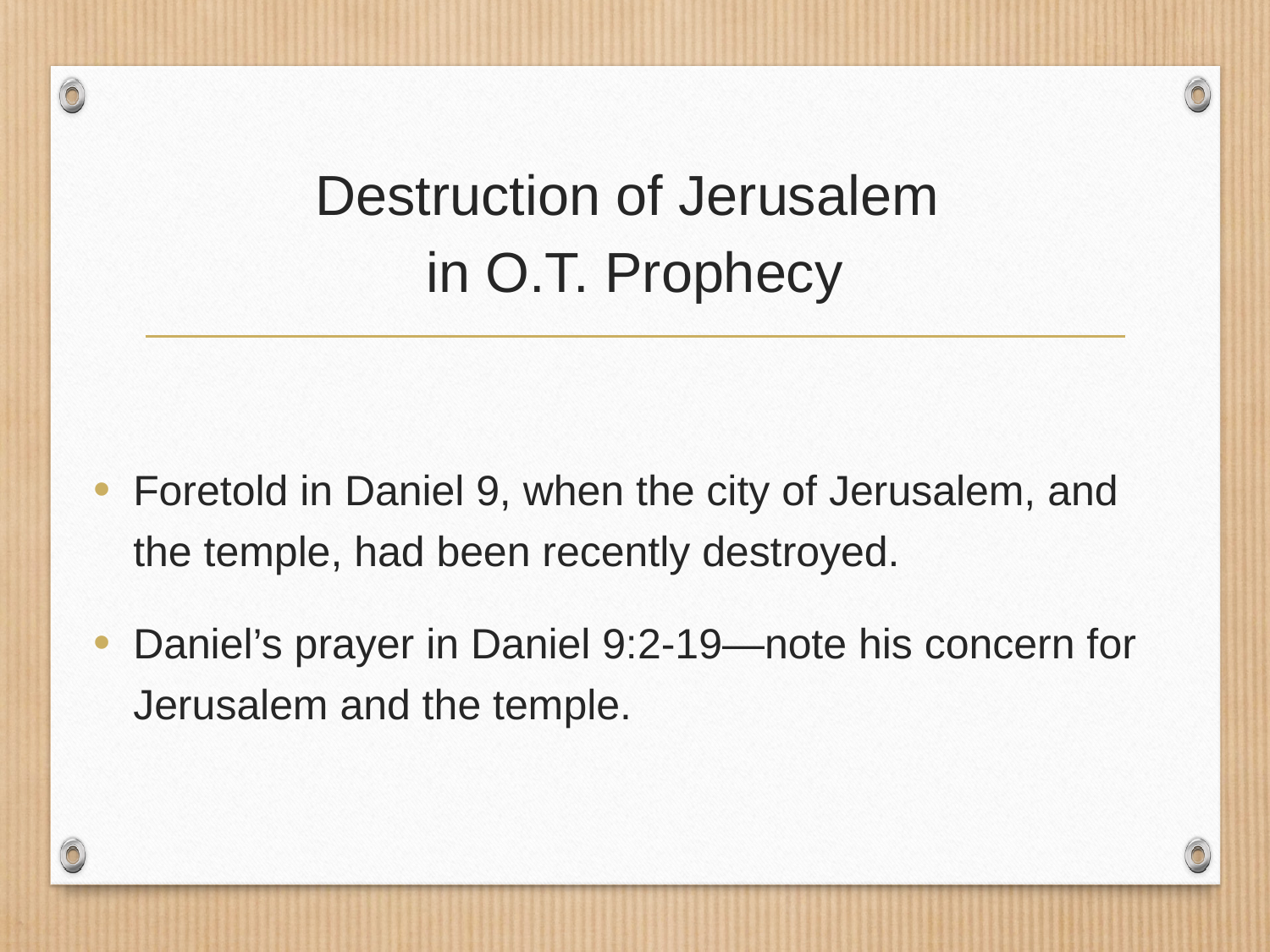

# Destruction of Jerusalem in O.T. Prophecy
Foretold in Daniel 9, when the city of Jerusalem, and the temple, had been recently destroyed.
Daniel’s prayer in Daniel 9:2-19—note his concern for Jerusalem and the temple.